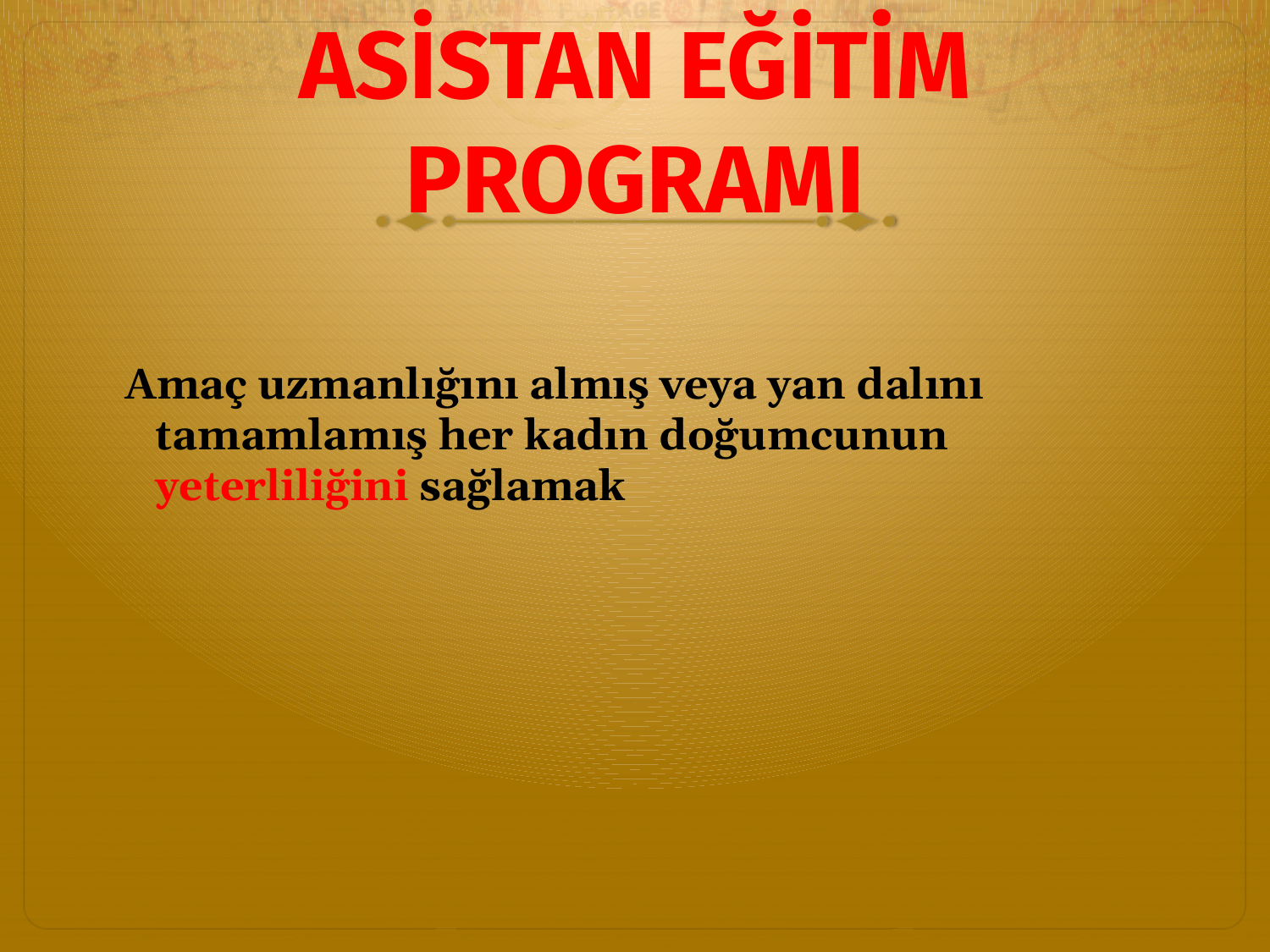

# ASİSTAN EĞİTİM PROGRAMI

   Amaç uzmanlığını almış veya yan dalını tamamlamış her kadın doğumcunun yeterliliğini sağlamak